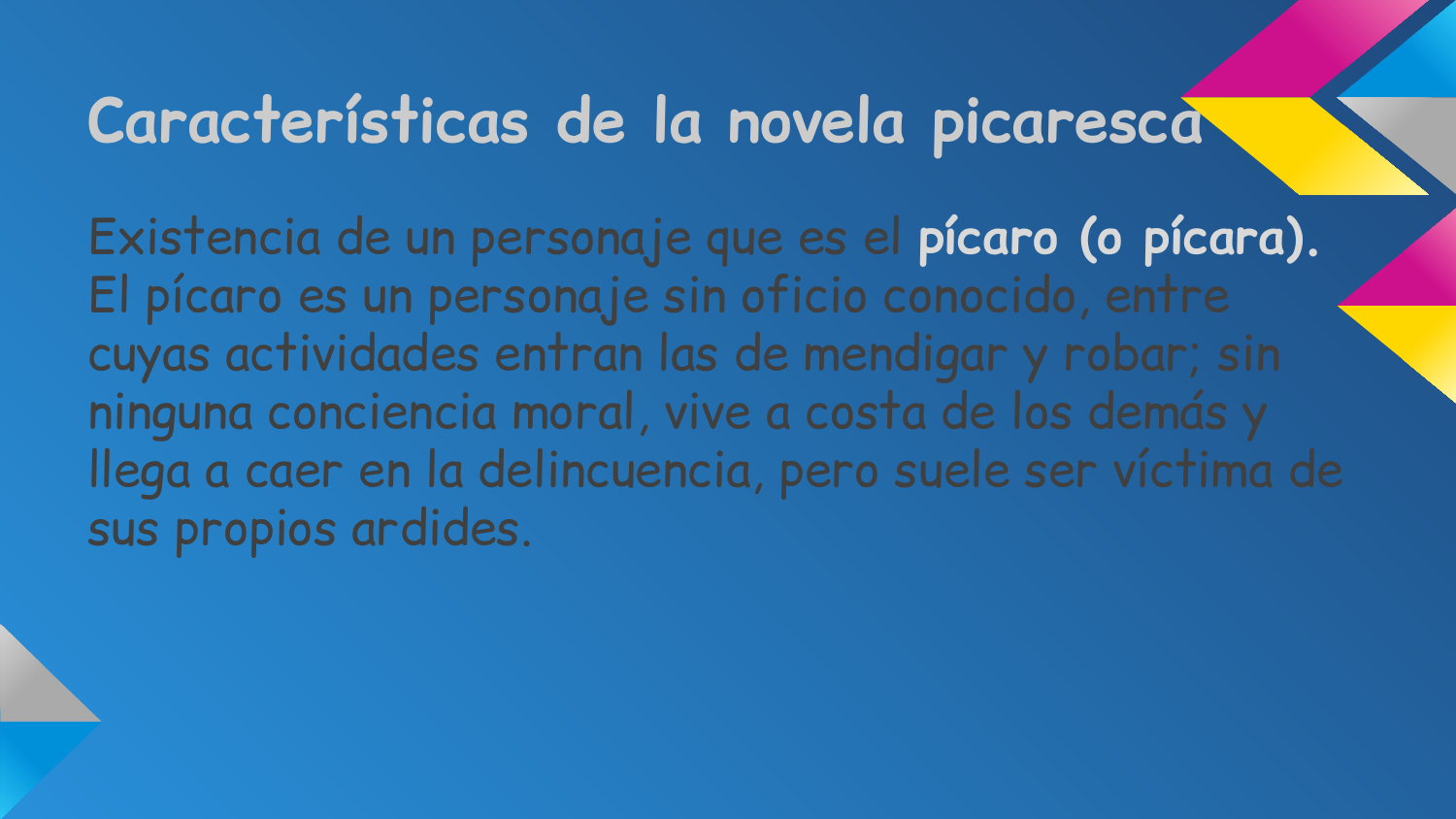

# Características de la novela picaresca
Existencia de un personaje que es el pícaro (o pícara). El pícaro es un personaje sin oficio conocido, entre cuyas actividades entran las de mendigar y robar; sin ninguna conciencia moral, vive a costa de los demás y llega a caer en la delincuencia, pero suele ser víctima de sus propios ardides.